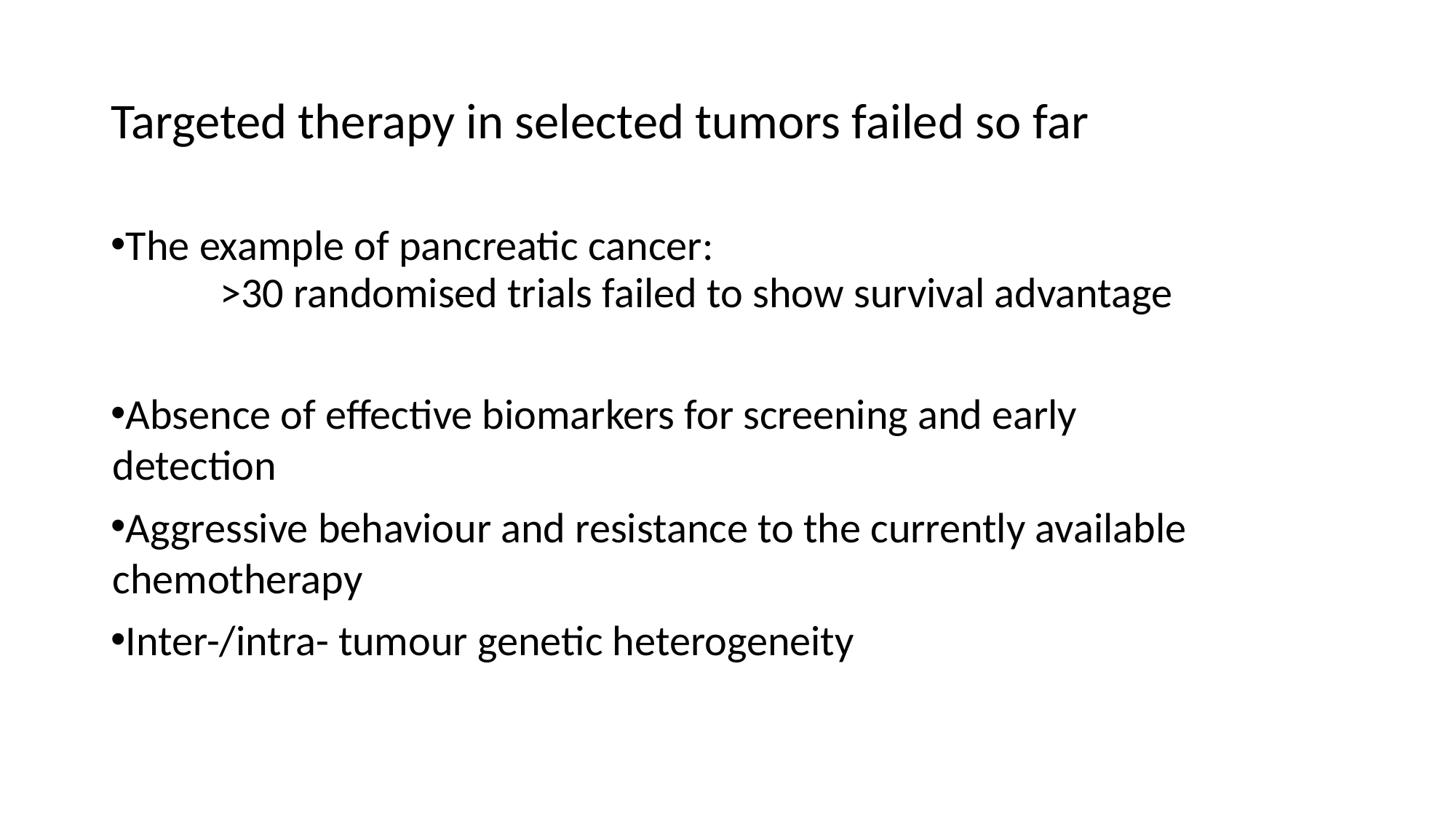

# Targeted therapy in selected tumors failed so far
The example of pancreatic cancer:
	>30 randomised trials failed to show survival advantage

Absence of effective biomarkers for screening and early detection
Aggressive behaviour and resistance to the currently available chemotherapy
Inter-/intra- tumour genetic heterogeneity